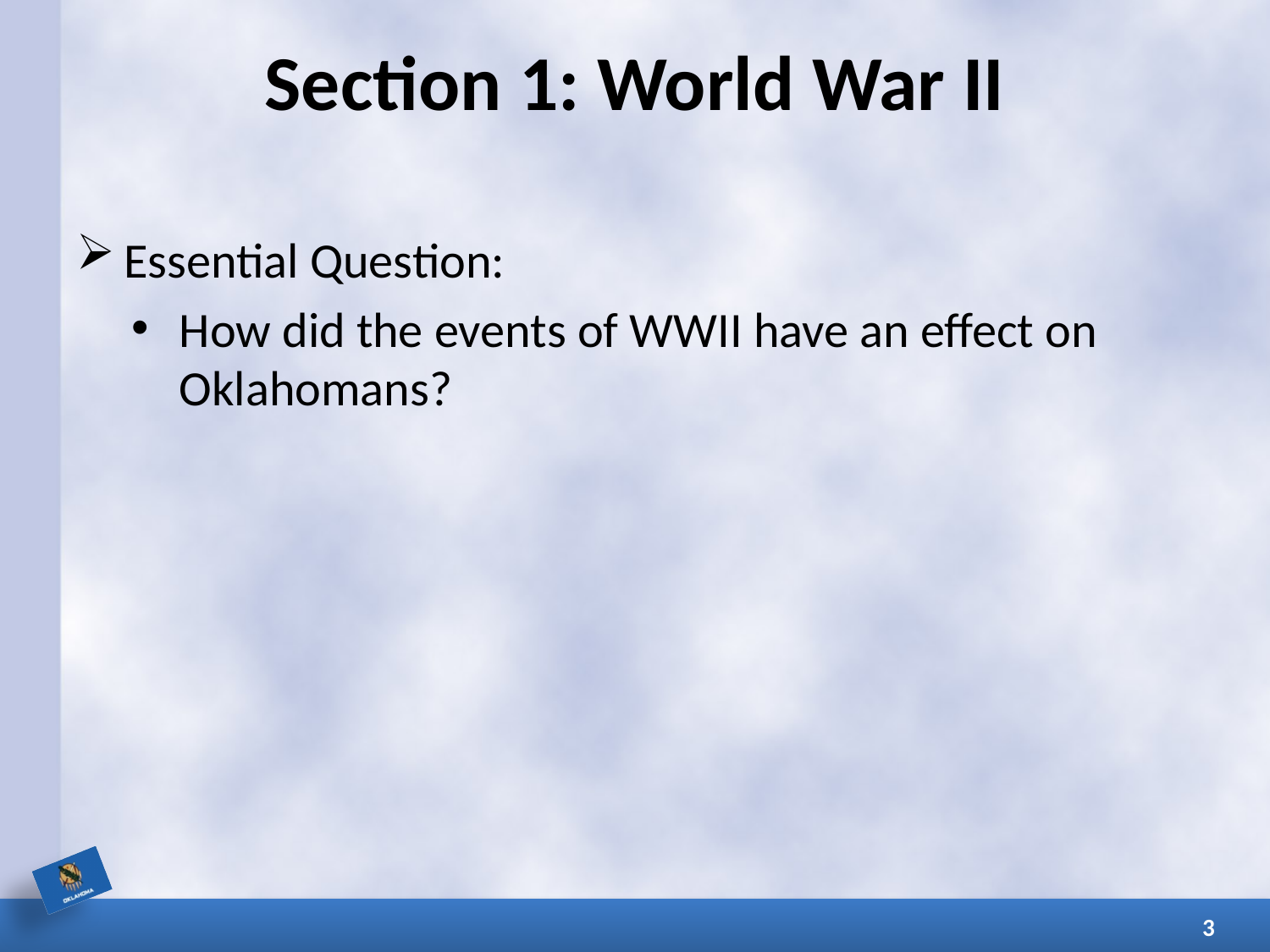

# Section 1: World War II
Essential Question:
How did the events of WWII have an effect on Oklahomans?

3